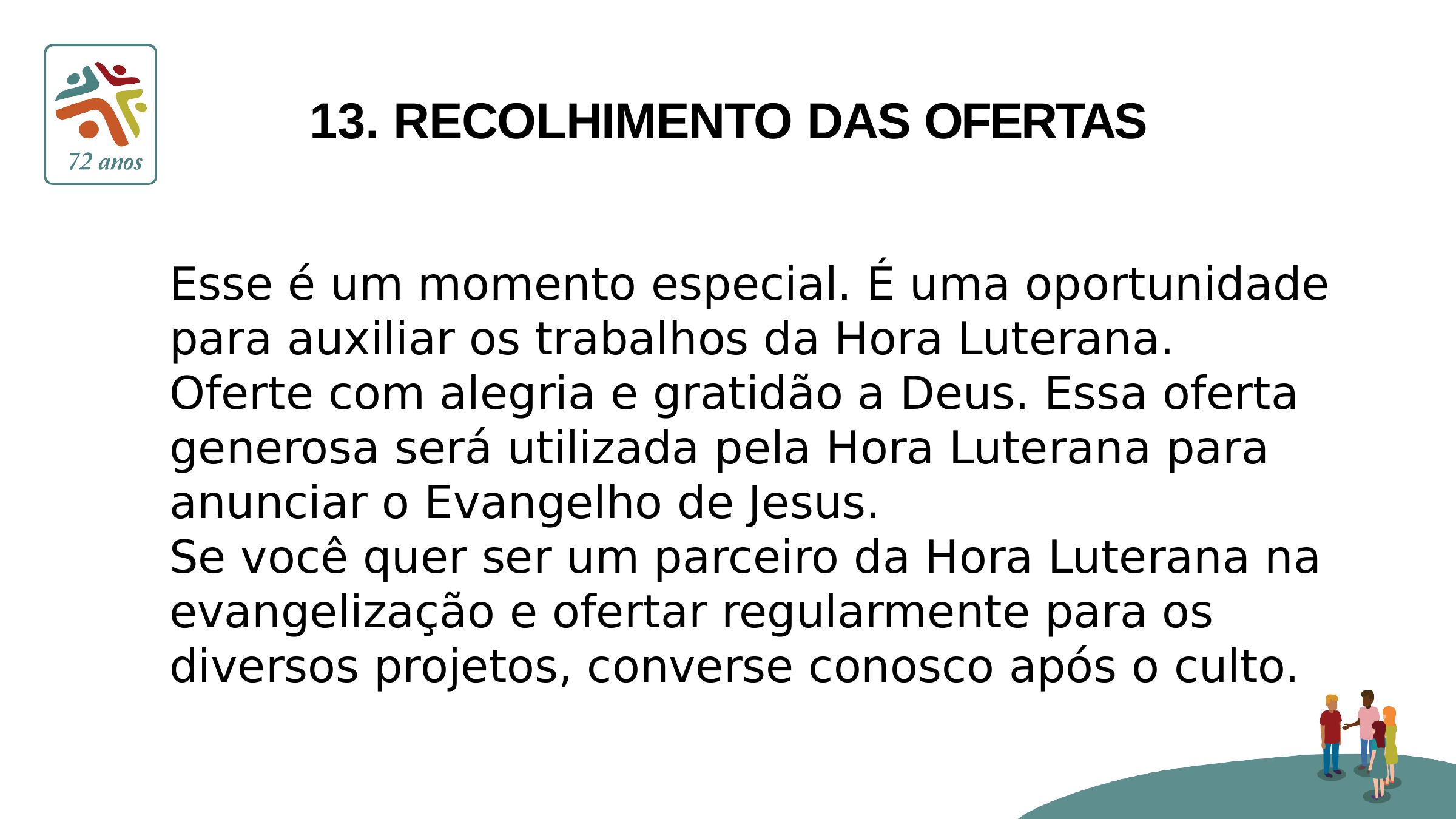

# 13. RECOLHIMENTO DAS OFERTAS
Esse é um momento especial. É uma oportunidade para auxiliar os trabalhos da Hora Luterana.
Oferte com alegria e gratidão a Deus. Essa oferta generosa será utilizada pela Hora Luterana para anunciar o Evangelho de Jesus.
Se você quer ser um parceiro da Hora Luterana na evangelização e ofertar regularmente para os diversos projetos, converse conosco após o culto.